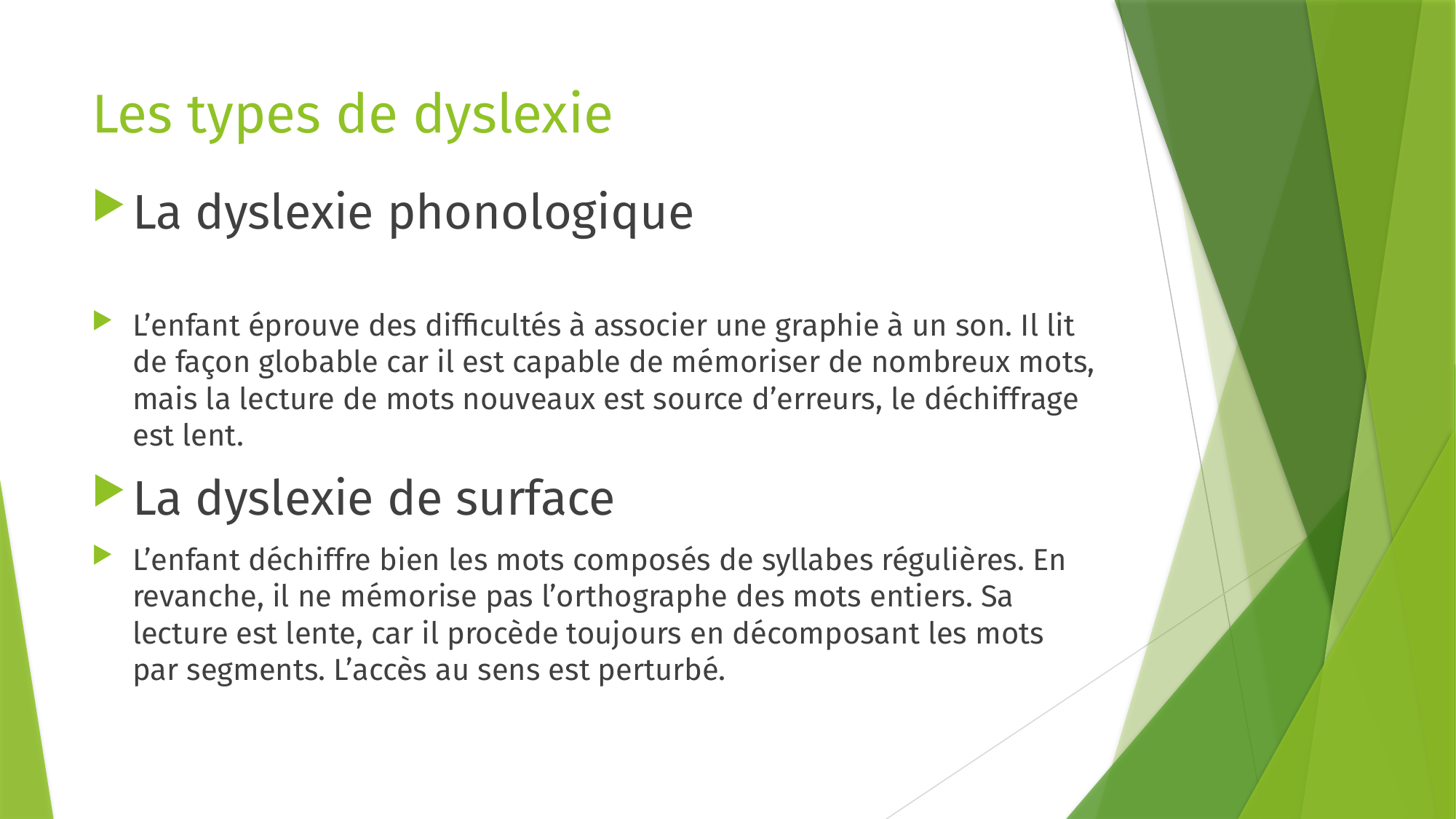

# Les types de dyslexie
La dyslexie phonologique

L’enfant éprouve des difficultés à associer une graphie à un son. Il lit de façon globable car il est capable de mémoriser de nombreux mots, mais la lecture de mots nouveaux est source d’erreurs, le déchiffrage est lent.
La dyslexie de surface
L’enfant déchiffre bien les mots composés de syllabes régulières. En revanche, il ne mémorise pas l’orthographe des mots entiers. Sa lecture est lente, car il procède toujours en décomposant les mots par segments. L’accès au sens est perturbé.